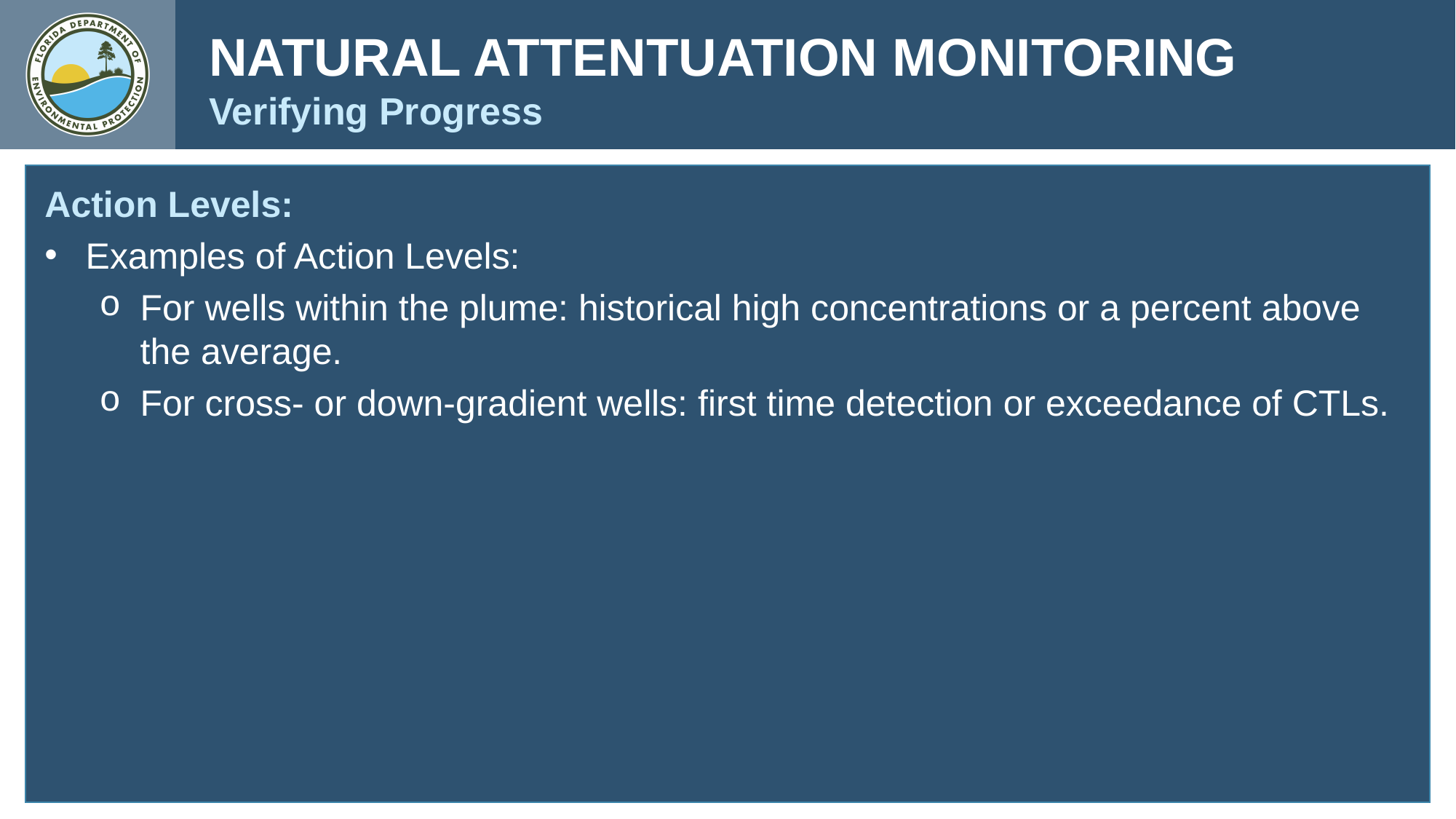

NATURAL ATTENTUATION MONITORING
Verifying Progress
Action Levels:
Examples of Action Levels:
For wells within the plume: historical high concentrations or a percent above the average.
For cross- or down-gradient wells: first time detection or exceedance of CTLs.